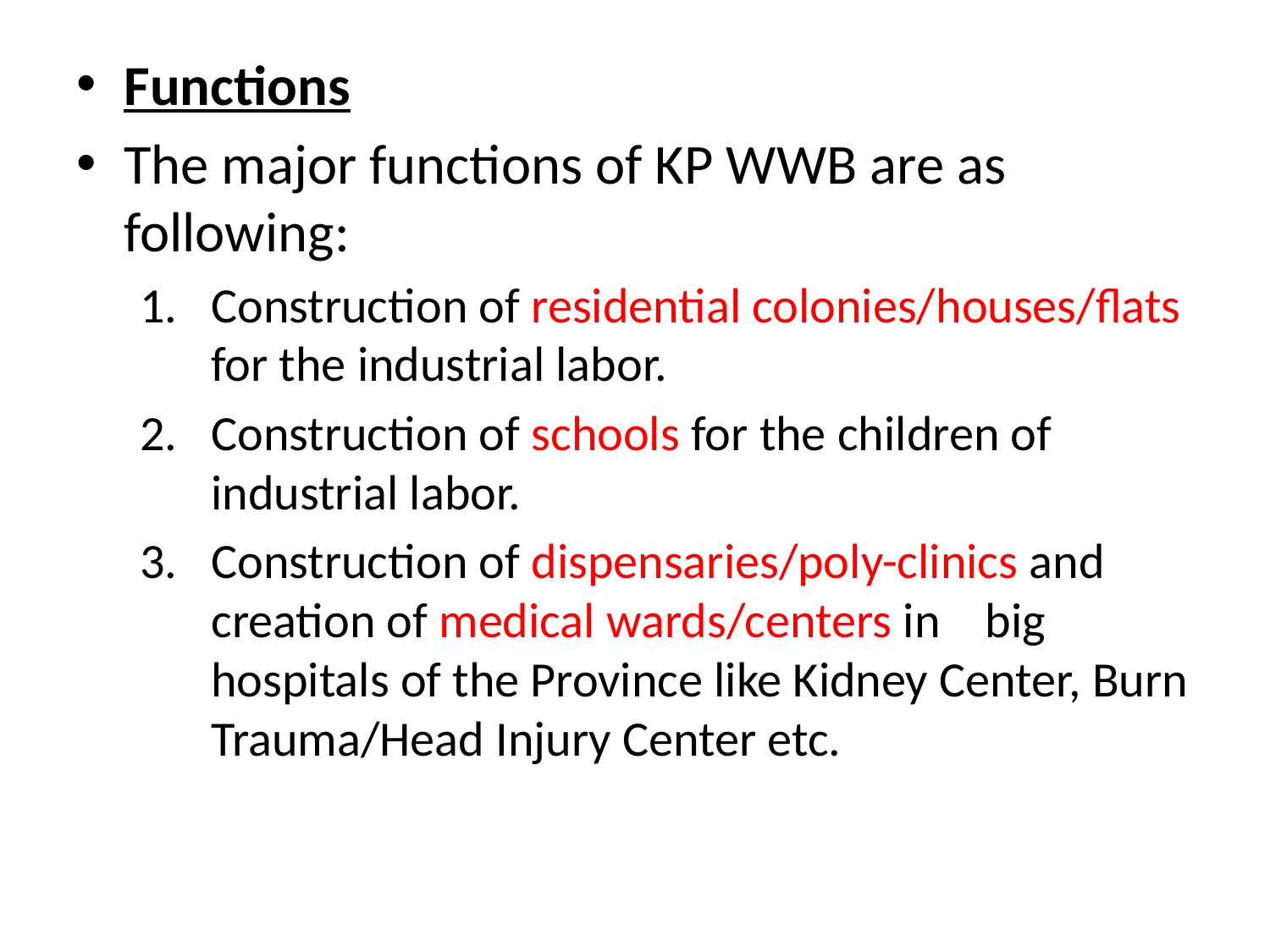

Functions
The major functions of KP WWB are as following:
Construction of residential colonies/houses/flats for the industrial labor.
Construction of schools for the children of industrial labor.
Construction of dispensaries/poly-clinics and creation of medical wards/centers in    big   hospitals of the Province like Kidney Center, Burn Trauma/Head Injury Center etc.